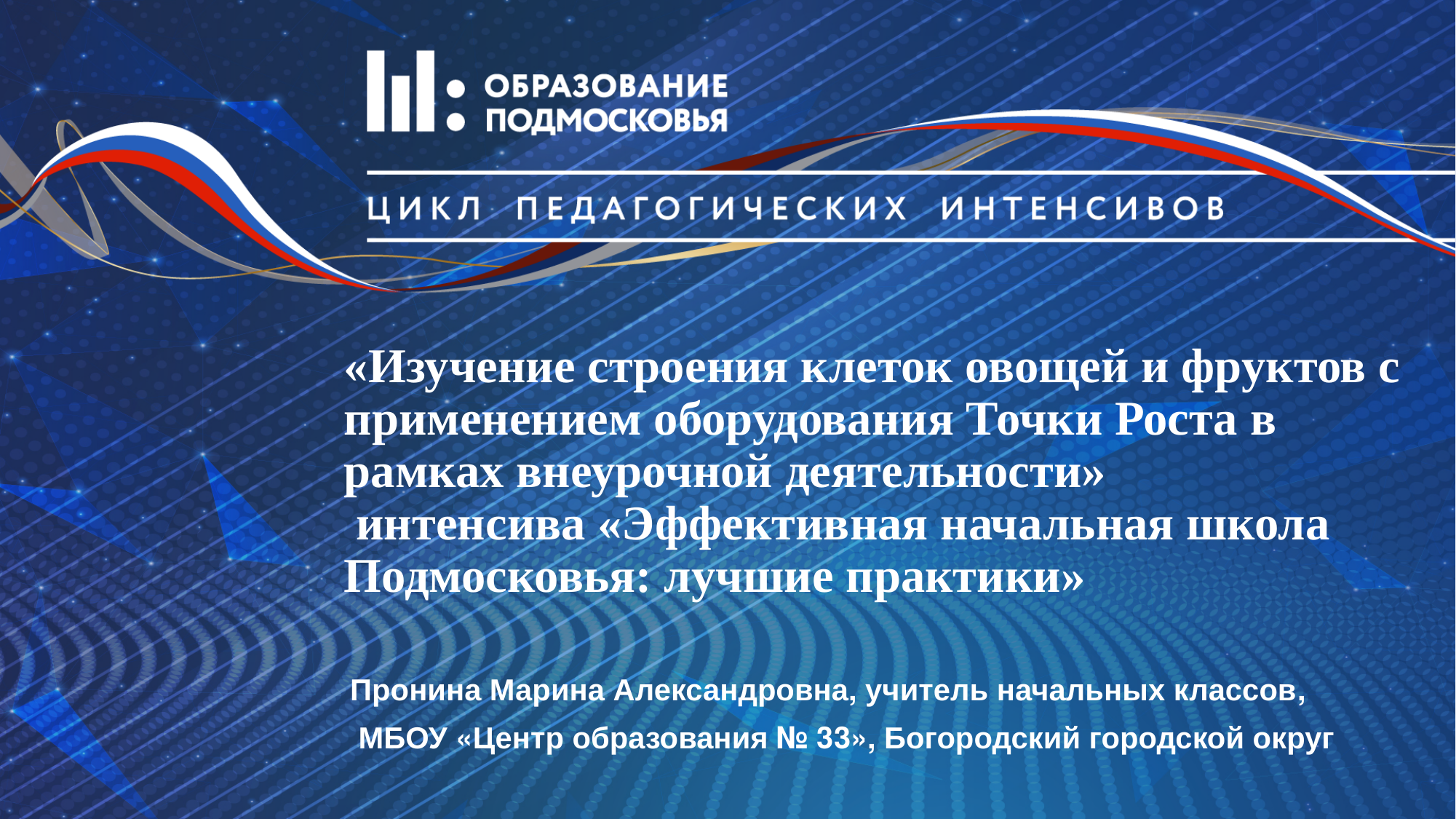

# «Изучение строения клеток овощей и фруктов с применением оборудования Точки Роста в рамках внеурочной деятельности» интенсива «Эффективная начальная школа Подмосковья: лучшие практики»
Пронина Марина Александровна, учитель начальных классов,
 МБОУ «Центр образования № 33», Богородский городской округ